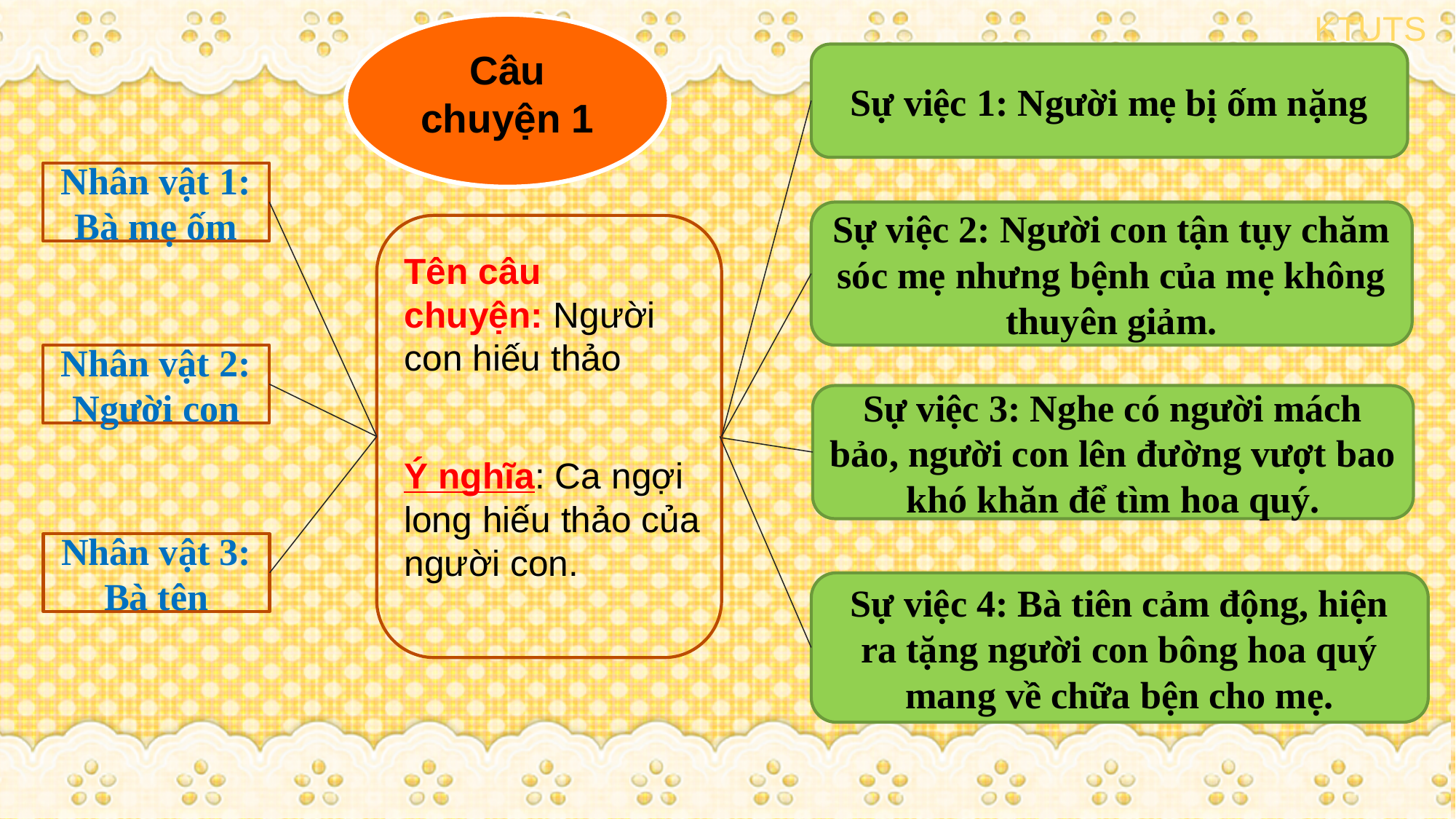

Câu chuyện 1
Sự việc 1: Người mẹ bị ốm nặng
Nhân vật 1: Bà mẹ ốm
Sự việc 2: Người con tận tụy chăm sóc mẹ nhưng bệnh của mẹ không thuyên giảm.

Tên câu chuyện: Người con hiếu thảo
Nhân vật 2: Người con
Sự việc 3: Nghe có người mách bảo, người con lên đường vượt bao khó khăn để tìm hoa quý.
Ý nghĩa: Ca ngợi long hiếu thảo của người con.
Nhân vật 3: Bà tên
Sự việc 4: Bà tiên cảm động, hiện ra tặng người con bông hoa quý mang về chữa bện cho mẹ.